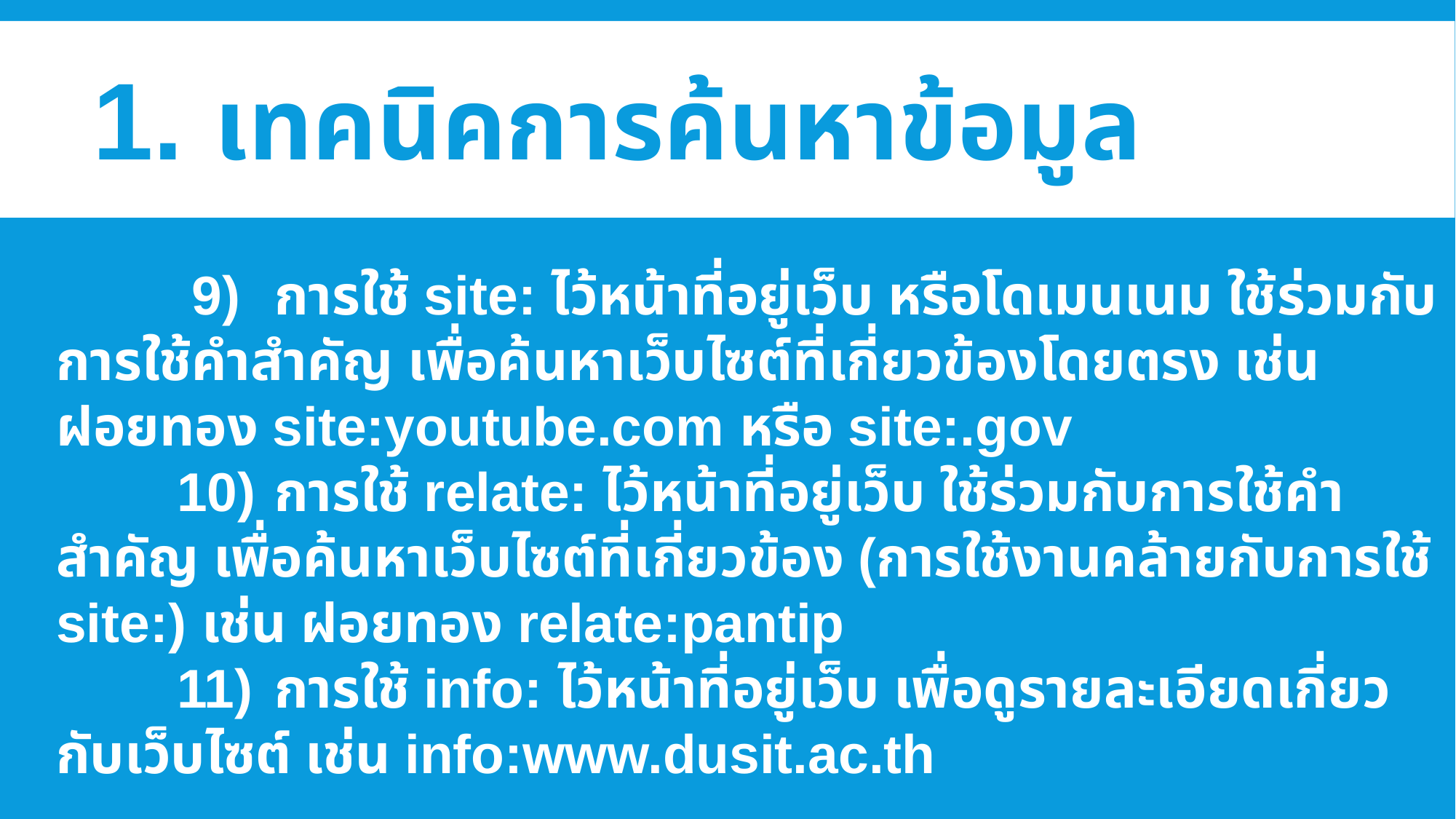

# 1. เทคนิคการค้นหาข้อมูล
         9) 	การใช้ site: ไว้หน้าที่อยู่เว็บ หรือโดเมนเนม ใช้ร่วมกับการใช้คำสำคัญ เพื่อค้นหาเว็บไซต์ที่เกี่ยวข้องโดยตรง เช่น ฝอยทอง site:youtube.com หรือ site:.gov
        10)	การใช้ relate: ไว้หน้าที่อยู่เว็บ ใช้ร่วมกับการใช้คำสำคัญ เพื่อค้นหาเว็บไซต์ที่เกี่ยวข้อง (การใช้งานคล้ายกับการใช้ site:) เช่น ฝอยทอง relate:pantip
        11)	การใช้ info: ไว้หน้าที่อยู่เว็บ เพื่อดูรายละเอียดเกี่ยวกับเว็บไซต์ เช่น info:www.dusit.ac.th